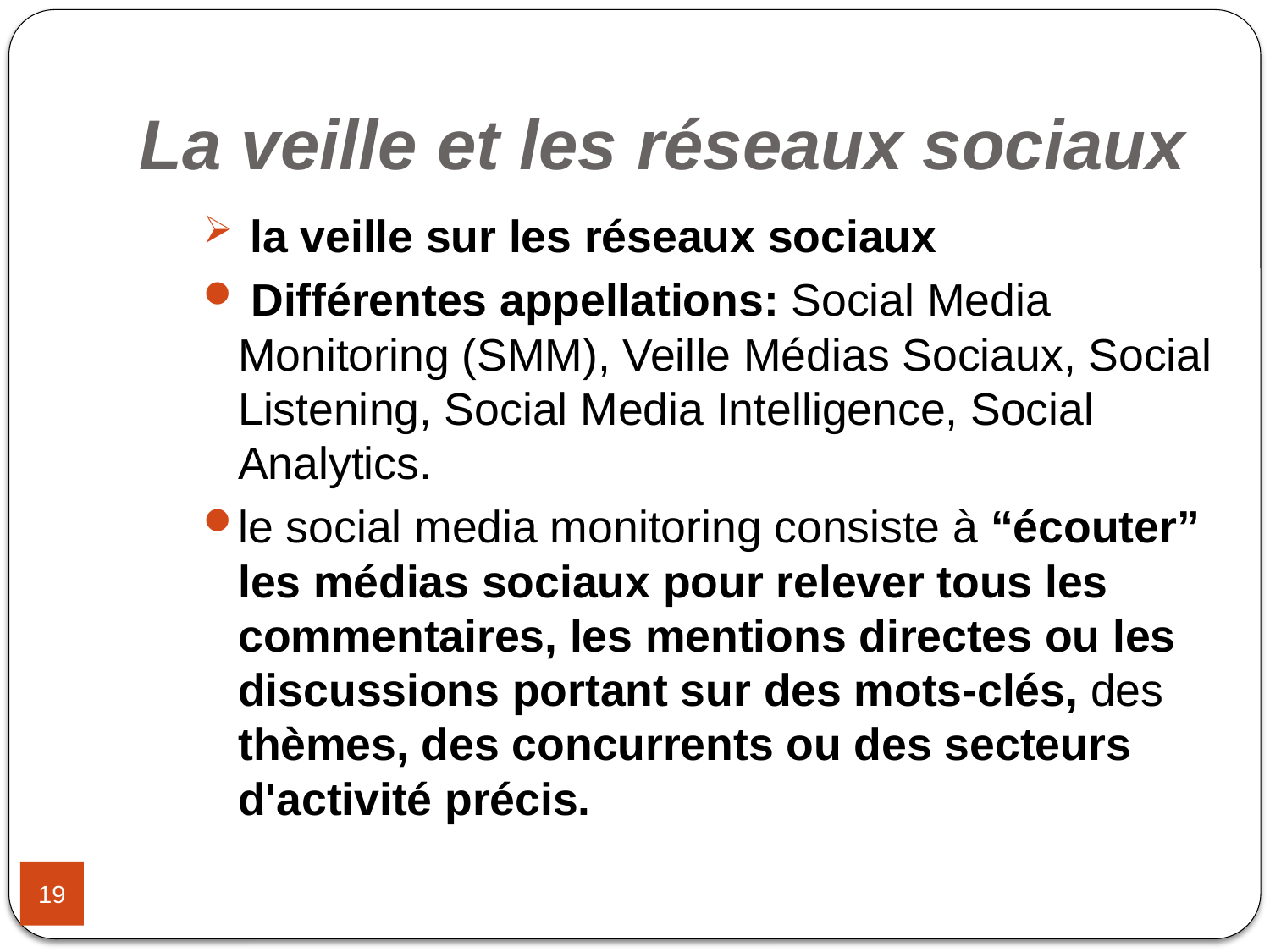

# La veille et les réseaux sociaux
 la veille sur les réseaux sociaux
 Différentes appellations: Social Media Monitoring (SMM), Veille Médias Sociaux, Social Listening, Social Media Intelligence, Social Analytics.
le social media monitoring consiste à “écouter” les médias sociaux pour relever tous les commentaires, les mentions directes ou les discussions portant sur des mots-clés, des thèmes, des concurrents ou des secteurs d'activité précis.

19